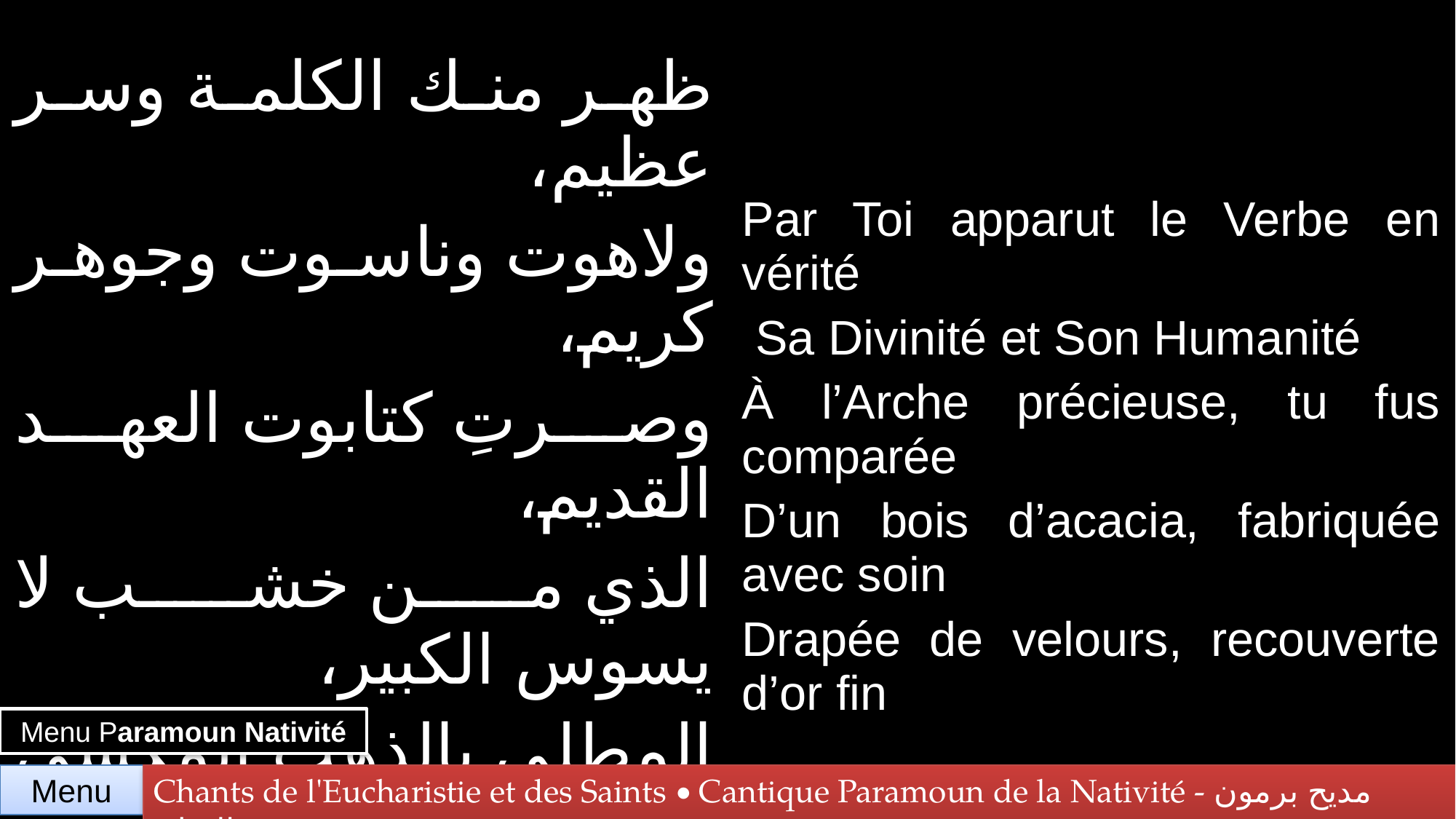

| ظهر منك الكلمة وسر عظيم، ولاهوت وناسوت وجوهر كريم، وصرتِ كتابوت العهد القديم، الذي من خشب لا يسوس الكبير، المطلي بالذهب المكسي بالحرير | Par Toi apparut le Verbe en vérité Sa Divinité et Son Humanité À l’Arche précieuse, tu fus comparée D’un bois d’acacia, fabriquée avec soin Drapée de velours, recouverte d’or fin |
| --- | --- |

Menu Paramoun Nativité
Chants de l'Eucharistie et des Saints • Cantique Paramoun de la Nativité - مديح برمون الميلاد
Menu